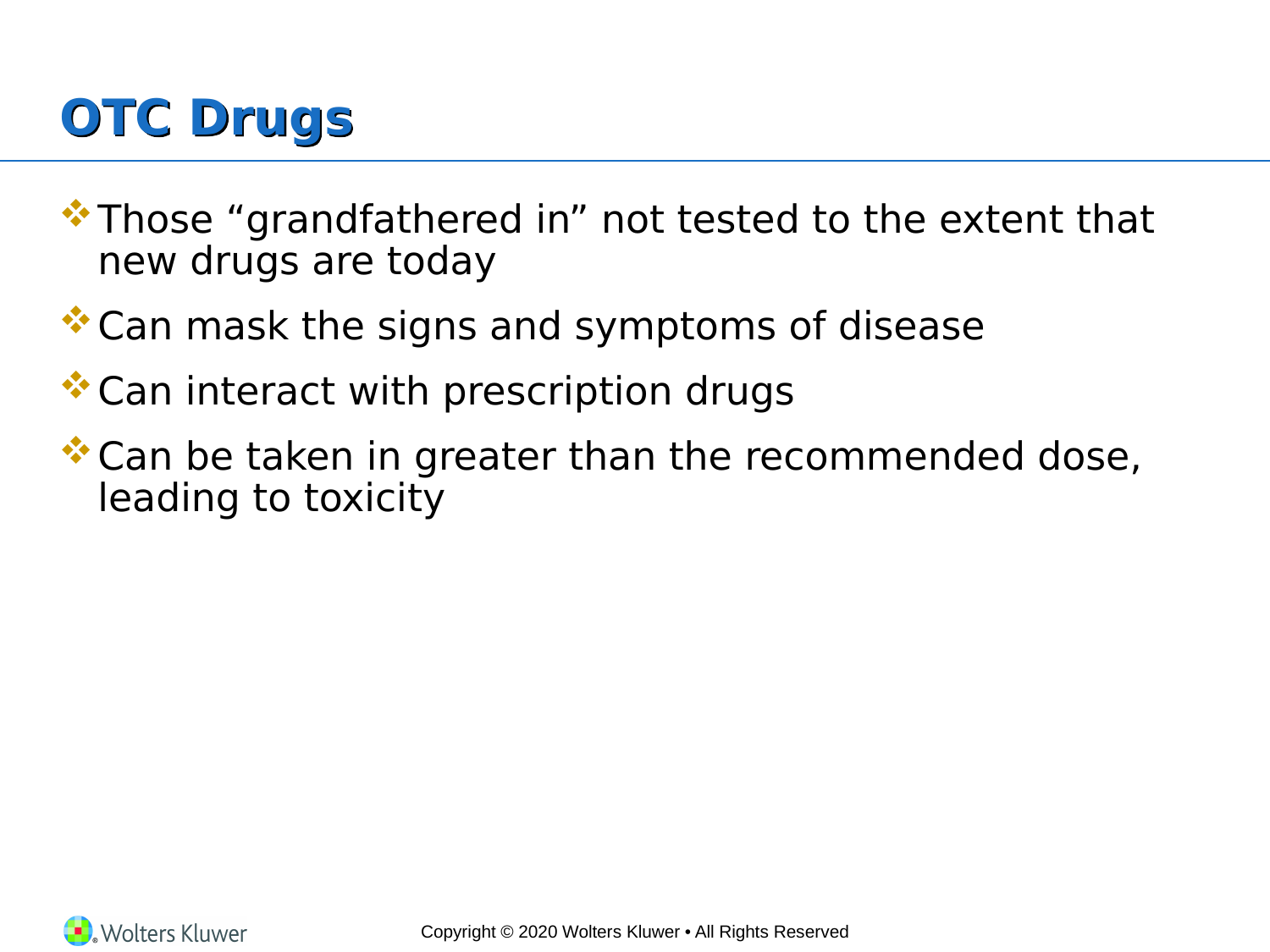

# OTC Drugs
Those “grandfathered in” not tested to the extent that new drugs are today
Can mask the signs and symptoms of disease
Can interact with prescription drugs
Can be taken in greater than the recommended dose, leading to toxicity